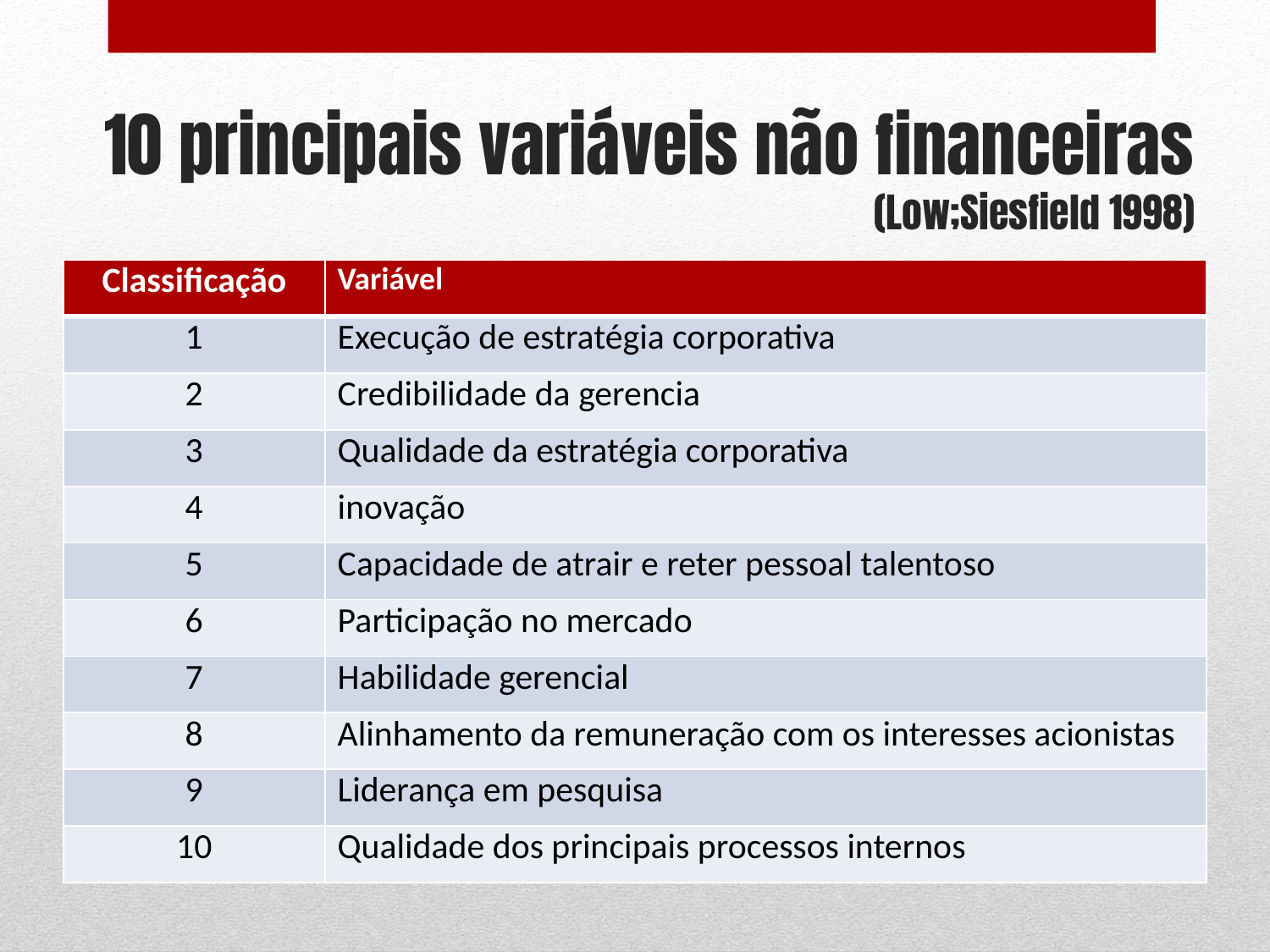

# 10 principais variáveis não financeiras (Low;Siesfield 1998)
| Classificação | Variável |
| --- | --- |
| 1 | Execução de estratégia corporativa |
| 2 | Credibilidade da gerencia |
| 3 | Qualidade da estratégia corporativa |
| 4 | inovação |
| 5 | Capacidade de atrair e reter pessoal talentoso |
| 6 | Participação no mercado |
| 7 | Habilidade gerencial |
| 8 | Alinhamento da remuneração com os interesses acionistas |
| 9 | Liderança em pesquisa |
| 10 | Qualidade dos principais processos internos |